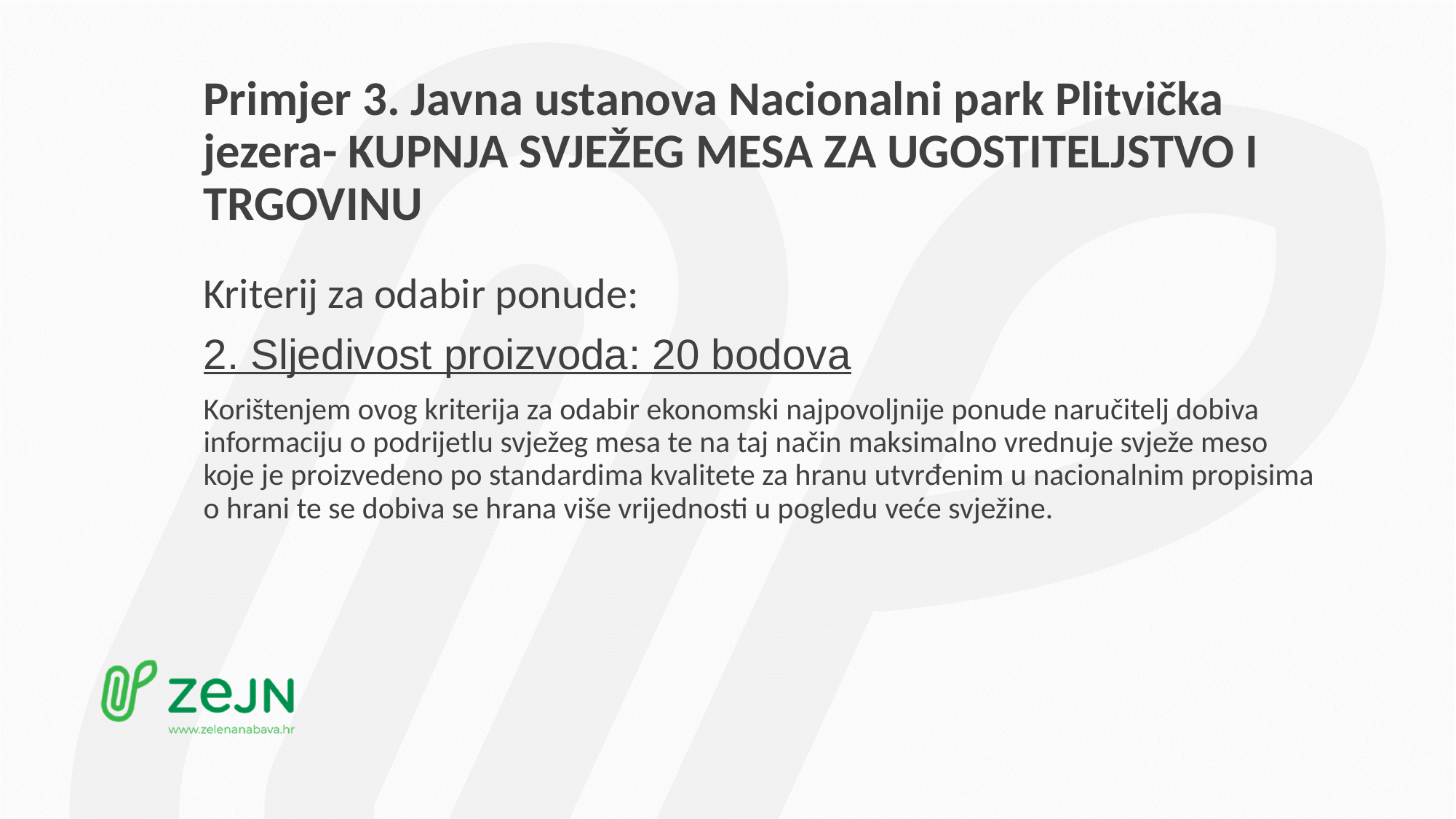

# Primjer 3. Javna ustanova Nacionalni park Plitvička jezera- KUPNJA SVJEŽEG MESA ZA UGOSTITELJSTVO I TRGOVINU
Kriterij za odabir ponude:
2. Sljedivost proizvoda: 20 bodova
Korištenjem ovog kriterija za odabir ekonomski najpovoljnije ponude naručitelj dobiva informaciju o podrijetlu svježeg mesa te na taj način maksimalno vrednuje svježe meso koje je proizvedeno po standardima kvalitete za hranu utvrđenim u nacionalnim propisima o hrani te se dobiva se hrana više vrijednosti u pogledu veće svježine.